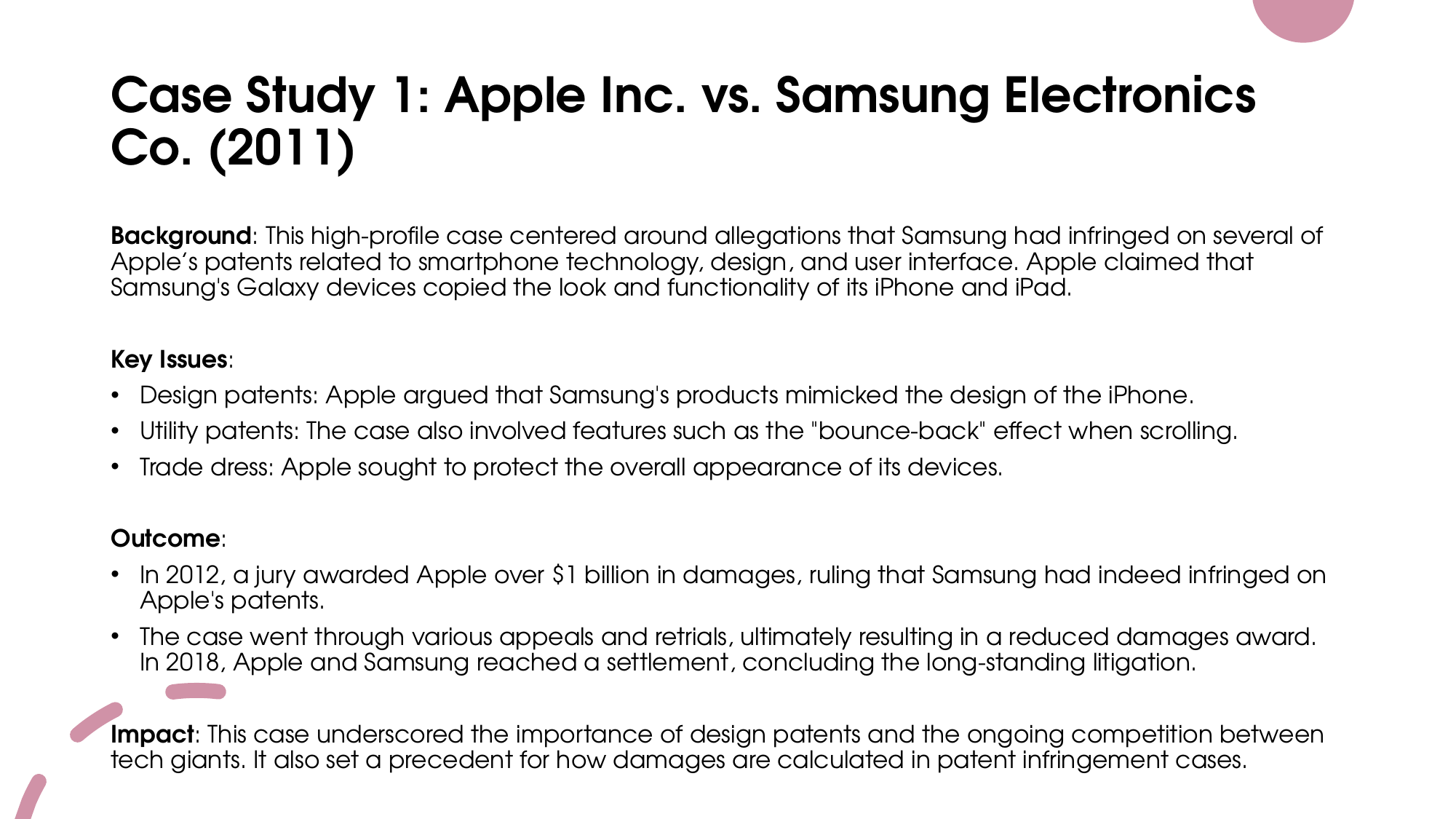

# Case Study 1: Apple Inc. vs. Samsung Electronics Co. (2011)
Background: This high-profile case centered around allegations that Samsung had infringed on several of Apple’s patents related to smartphone technology, design, and user interface. Apple claimed that Samsung's Galaxy devices copied the look and functionality of its iPhone and iPad.

Key Issues:
Design patents: Apple argued that Samsung's products mimicked the design of the iPhone.
Utility patents: The case also involved features such as the "bounce-back" effect when scrolling.
Trade dress: Apple sought to protect the overall appearance of its devices.

Outcome:
In 2012, a jury awarded Apple over $1 billion in damages, ruling that Samsung had indeed infringed on Apple's patents.
The case went through various appeals and retrials, ultimately resulting in a reduced damages award. In 2018, Apple and Samsung reached a settlement, concluding the long-standing litigation.

Impact: This case underscored the importance of design patents and the ongoing competition between tech giants. It also set a precedent for how damages are calculated in patent infringement cases.